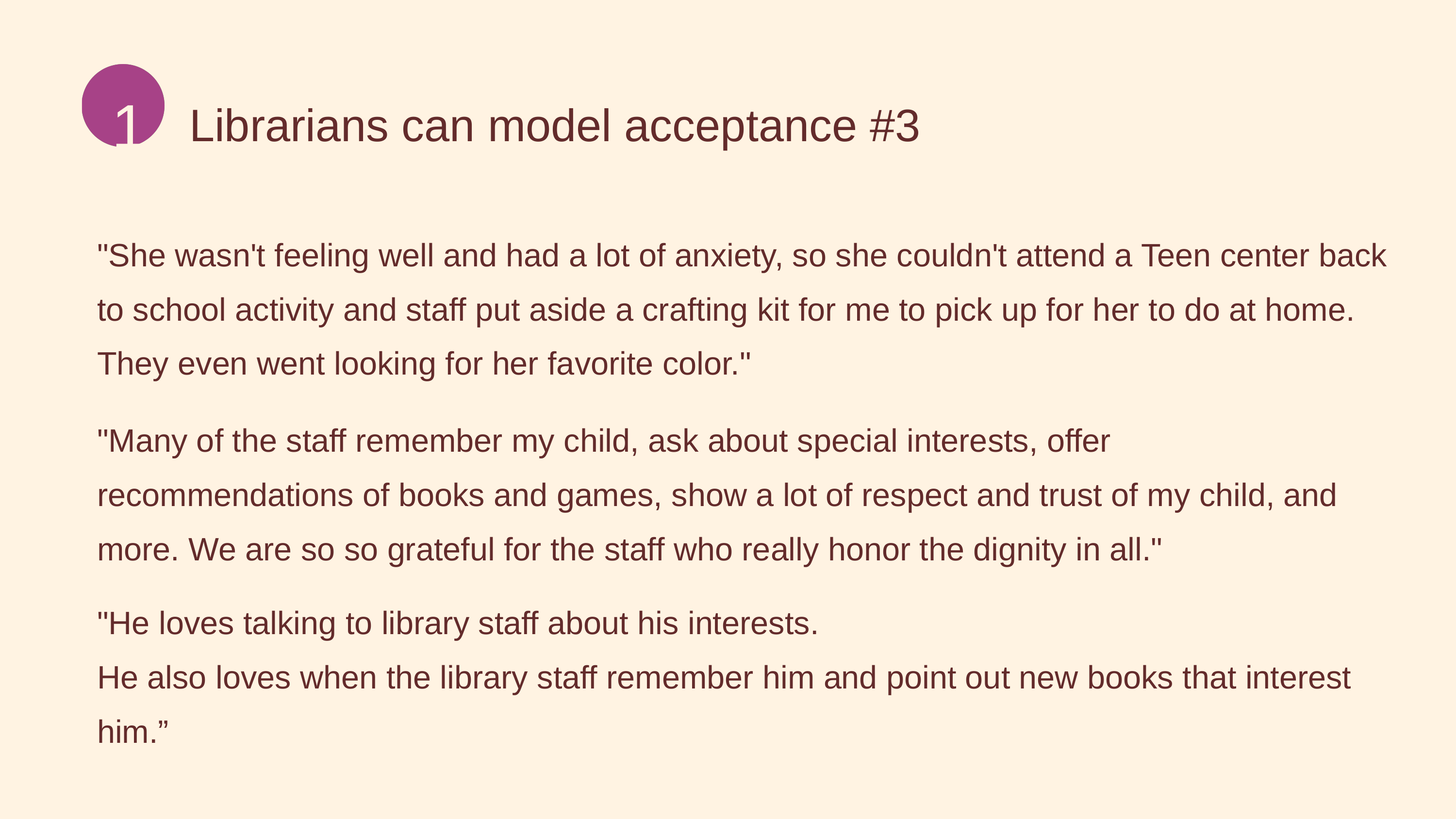

Librarians can model acceptance #3
1
"She wasn't feeling well and had a lot of anxiety, so she couldn't attend a Teen center back to school activity and staff put aside a crafting kit for me to pick up for her to do at home. They even went looking for her favorite color."
"Many of the staff remember my child, ask about special interests, offer recommendations of books and games, show a lot of respect and trust of my child, and more. We are so so grateful for the staff who really honor the dignity in all."
"He loves talking to library staff about his interests.
He also loves when the library staff remember him and point out new books that interest him.”